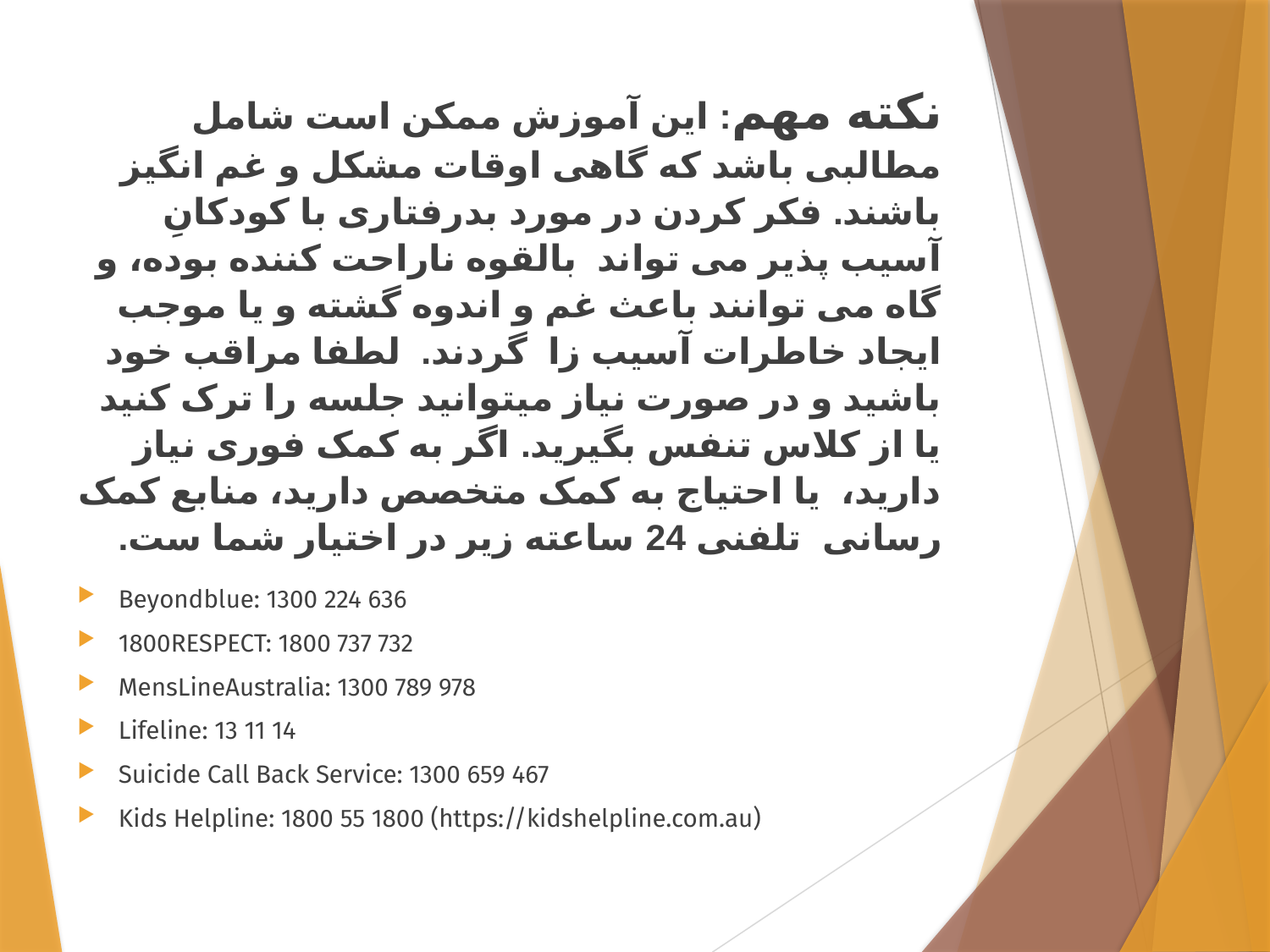

نکته مهم: این آموزش ممکن است شامل مطالبی باشد که گاهی اوقات مشکل و غم انگیز باشند. فکر کردن در مورد بدرفتاری با کودکانِ آسیب پذیر می تواند  بالقوه ناراحت کننده بوده، و گاه می توانند باعث غم و اندوه گشته و یا موجب ایجاد خاطرات آسیب زا  گردند.  لطفا مراقب خود باشید و در صورت نیاز میتوانید جلسه را ترک کنید یا از کلاس تنفس بگیرید. اگر به کمک فوری نیاز دارید،  یا احتیاج به کمک متخصص دارید، منابع کمک رسانی  تلفنی 24 ساعته زیر در اختیار شما ست.
Beyondblue: 1300 224 636
1800RESPECT: 1800 737 732
MensLineAustralia: 1300 789 978
Lifeline: 13 11 14
Suicide Call Back Service: 1300 659 467
Kids Helpline: 1800 55 1800 (https://kidshelpline.com.au)